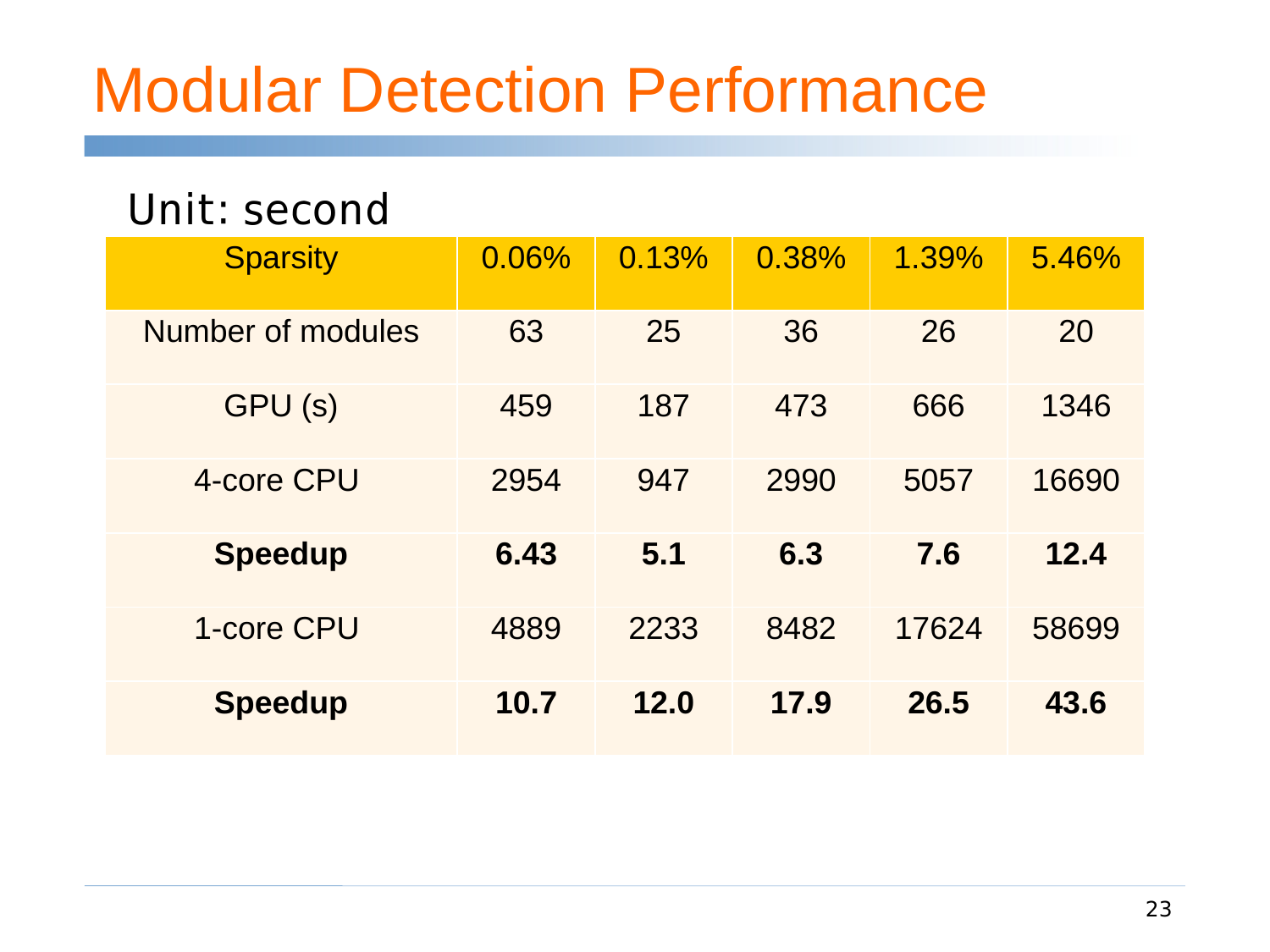

# Modular Detection Performance
Unit: second
| Sparsity | 0.06% | 0.13% | 0.38% | 1.39% | 5.46% |
| --- | --- | --- | --- | --- | --- |
| Number of modules | 63 | 25 | 36 | 26 | 20 |
| GPU (s) | 459 | 187 | 473 | 666 | 1346 |
| 4-core CPU | 2954 | 947 | 2990 | 5057 | 16690 |
| Speedup | 6.43 | 5.1 | 6.3 | 7.6 | 12.4 |
| 1-core CPU | 4889 | 2233 | 8482 | 17624 | 58699 |
| Speedup | 10.7 | 12.0 | 17.9 | 26.5 | 43.6 |
23